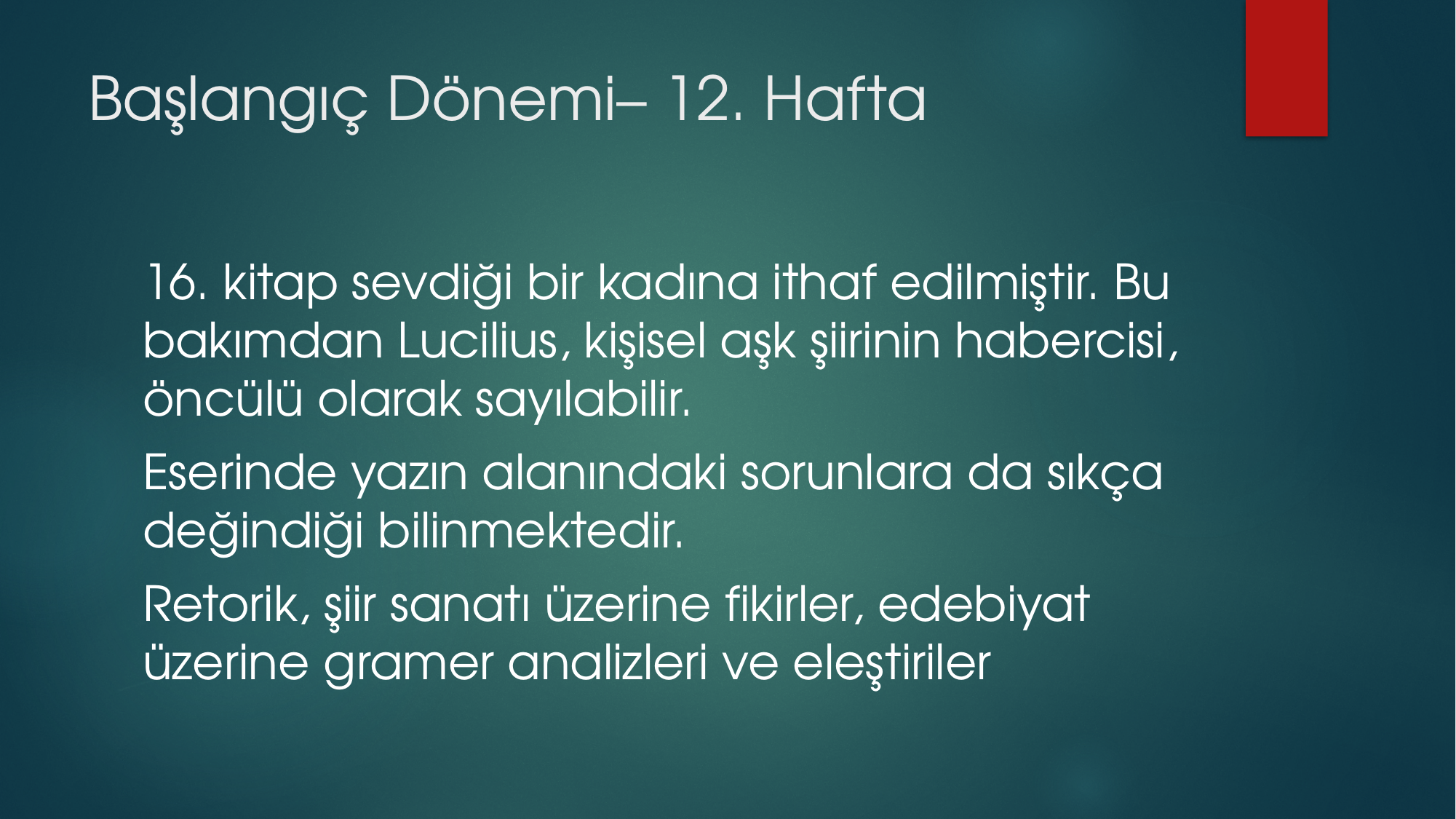

# Başlangıç Dönemi– 12. Hafta
16. kitap sevdiği bir kadına ithaf edilmiştir. Bu bakımdan Lucilius, kişisel aşk şiirinin habercisi, öncülü olarak sayılabilir.
Eserinde yazın alanındaki sorunlara da sıkça değindiği bilinmektedir.
Retorik, şiir sanatı üzerine fikirler, edebiyat üzerine gramer analizleri ve eleştiriler